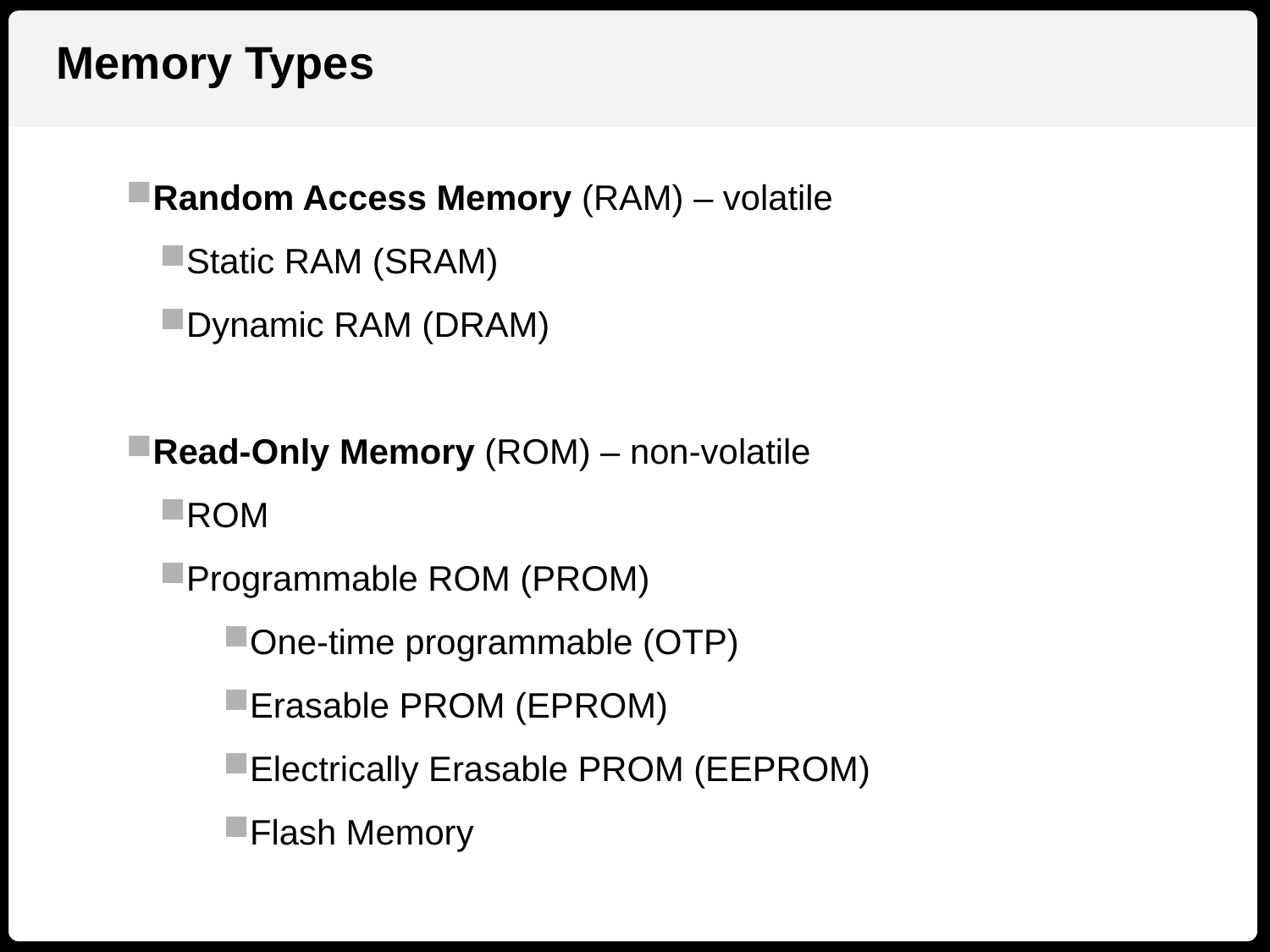

Memory Types
Random Access Memory (RAM) – volatile
Static RAM (SRAM)
Dynamic RAM (DRAM)

Read-Only Memory (ROM) – non-volatile
ROM
Programmable ROM (PROM)
One-time programmable (OTP)
Erasable PROM (EPROM)
Electrically Erasable PROM (EEPROM)
Flash Memory